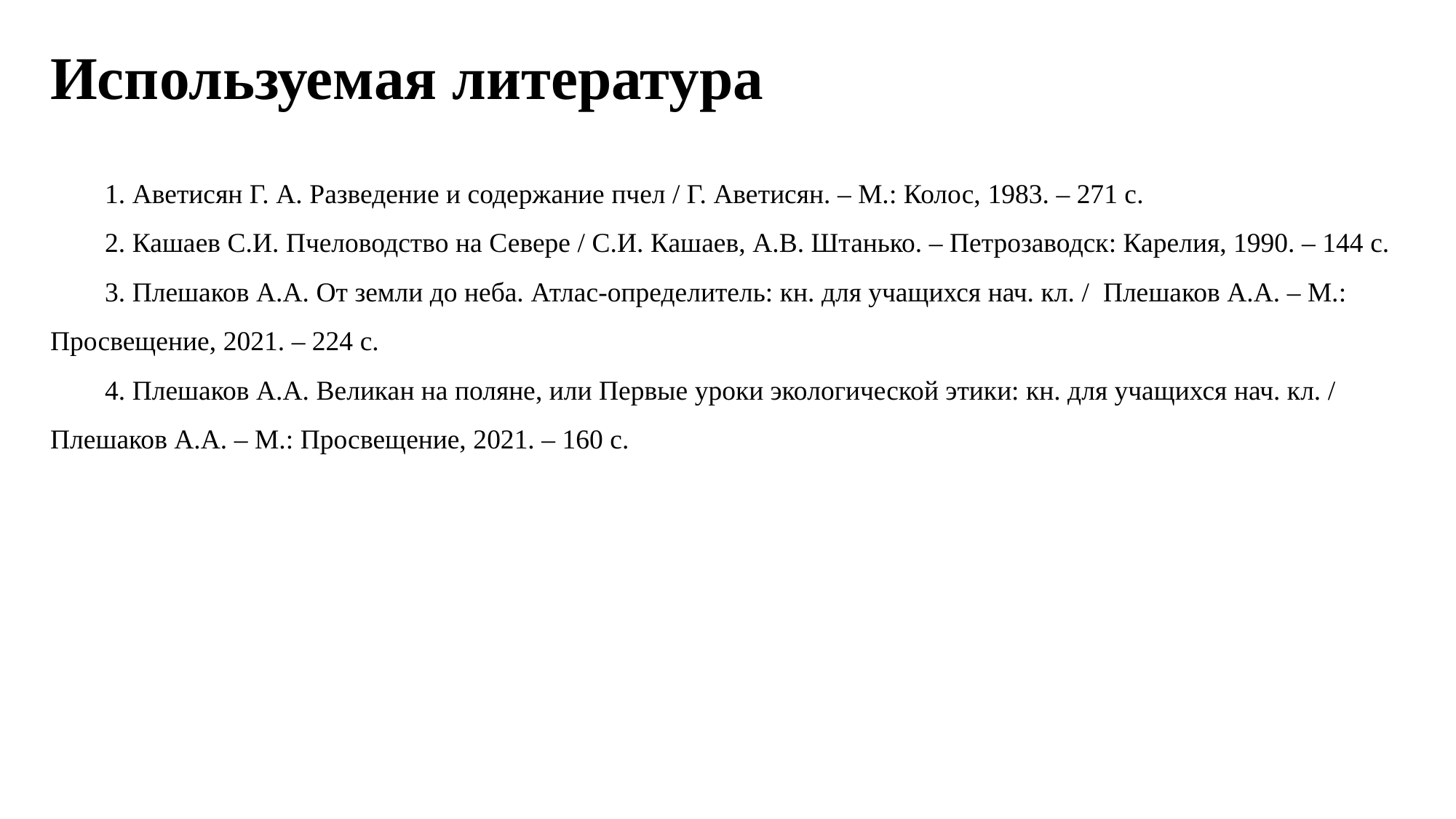

# Используемая литература
1. Аветисян Г. А. Разведение и содержание пчел / Г. Аветисян. – М.: Колос, 1983. – 271 с.
2. Кашаев С.И. Пчеловодство на Севере / С.И. Кашаев, А.В. Штанько. – Петрозаводск: Карелия, 1990. – 144 с.
3. Плешаков А.А. От земли до неба. Атлас-определитель: кн. для учащихся нач. кл. /  Плешаков А.А. – М.: Просвещение, 2021. – 224 с.
4. Плешаков А.А. Великан на поляне, или Первые уроки экологической этики: кн. для учащихся нач. кл. / Плешаков А.А. – М.: Просвещение, 2021. – 160 с.